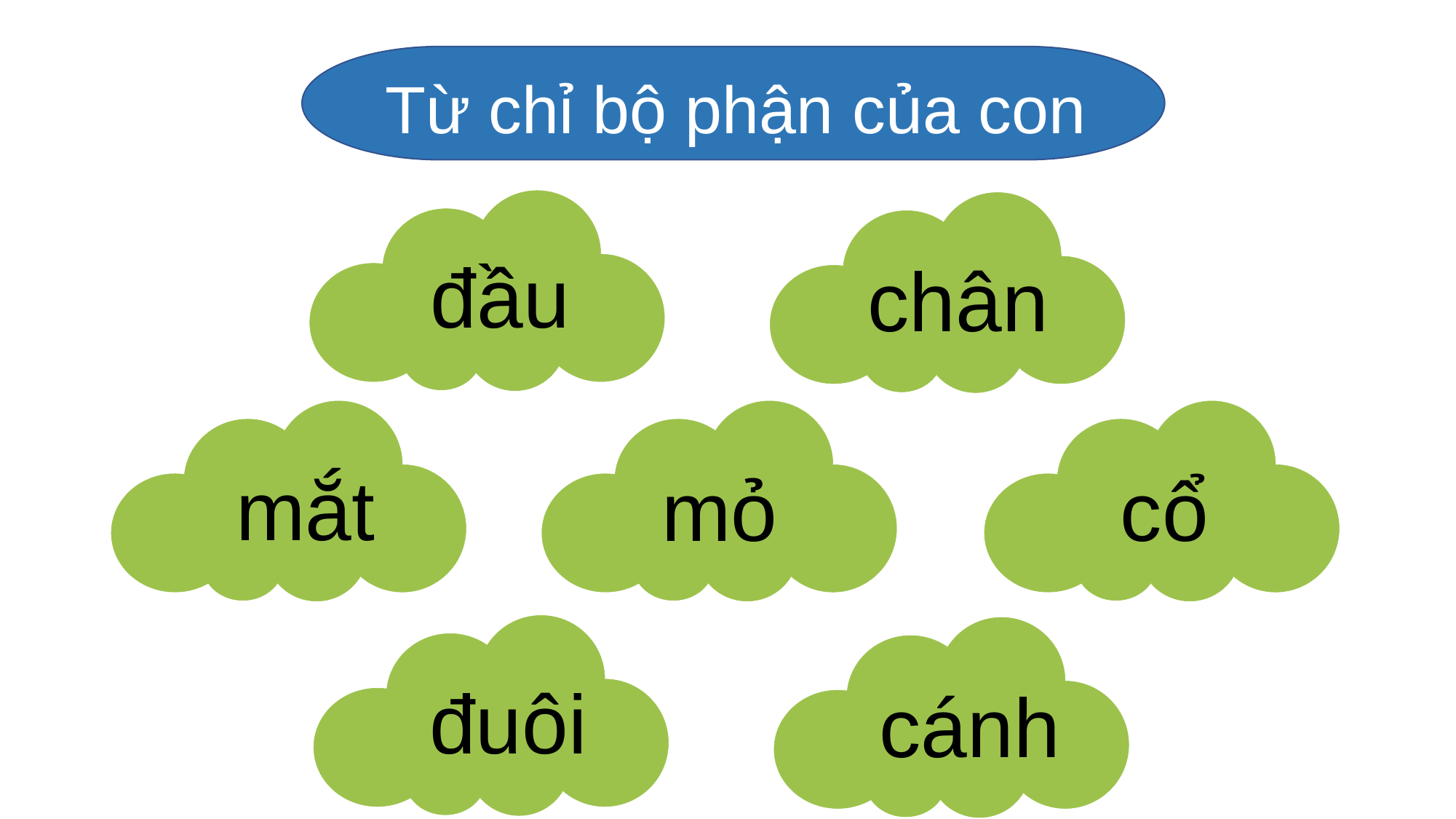

Từ chỉ bộ phận của con vật

 đầu

 chân

 mắt

mỏ

cổ

 đuôi

 cánh